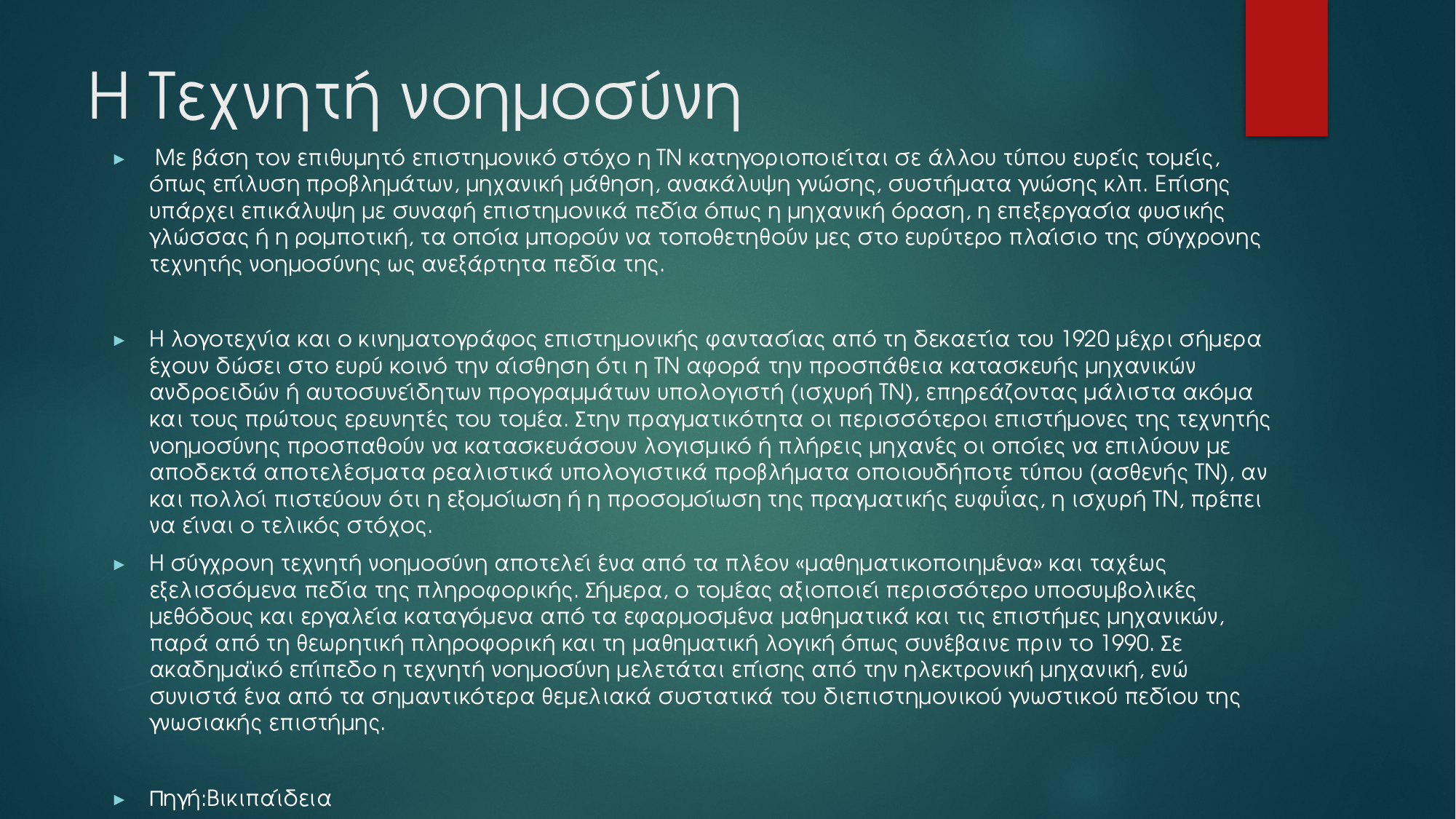

# Η Τεχνητή νοημοσύνη
 Με βάση τον επιθυμητό επιστημονικό στόχο η ΤΝ κατηγοριοποιείται σε άλλου τύπου ευρείς τομείς, όπως επίλυση προβλημάτων, μηχανική μάθηση, ανακάλυψη γνώσης, συστήματα γνώσης κλπ. Επίσης υπάρχει επικάλυψη με συναφή επιστημονικά πεδία όπως η μηχανική όραση, η επεξεργασία φυσικής γλώσσας ή η ρομποτική, τα οποία μπορούν να τοποθετηθούν μες στο ευρύτερο πλαίσιο της σύγχρονης τεχνητής νοημοσύνης ως ανεξάρτητα πεδία της.

Η λογοτεχνία και ο κινηματογράφος επιστημονικής φαντασίας από τη δεκαετία του 1920 μέχρι σήμερα έχουν δώσει στο ευρύ κοινό την αίσθηση ότι η ΤΝ αφορά την προσπάθεια κατασκευής μηχανικών ανδροειδών ή αυτοσυνείδητων προγραμμάτων υπολογιστή (ισχυρή ΤΝ), επηρεάζοντας μάλιστα ακόμα και τους πρώτους ερευνητές του τομέα. Στην πραγματικότητα οι περισσότεροι επιστήμονες της τεχνητής νοημοσύνης προσπαθούν να κατασκευάσουν λογισμικό ή πλήρεις μηχανές οι οποίες να επιλύουν με αποδεκτά αποτελέσματα ρεαλιστικά υπολογιστικά προβλήματα οποιουδήποτε τύπου (ασθενής ΤΝ), αν και πολλοί πιστεύουν ότι η εξομοίωση ή η προσομοίωση της πραγματικής ευφυΐας, η ισχυρή ΤΝ, πρέπει να είναι ο τελικός στόχος.
Η σύγχρονη τεχνητή νοημοσύνη αποτελεί ένα από τα πλέον «μαθηματικοποιημένα» και ταχέως εξελισσόμενα πεδία της πληροφορικής. Σήμερα, ο τομέας αξιοποιεί περισσότερο υποσυμβολικές μεθόδους και εργαλεία καταγόμενα από τα εφαρμοσμένα μαθηματικά και τις επιστήμες μηχανικών, παρά από τη θεωρητική πληροφορική και τη μαθηματική λογική όπως συνέβαινε πριν το 1990. Σε ακαδημαϊκό επίπεδο η τεχνητή νοημοσύνη μελετάται επίσης από την ηλεκτρονική μηχανική, ενώ συνιστά ένα από τα σημαντικότερα θεμελιακά συστατικά του διεπιστημονικού γνωστικού πεδίου της γνωσιακής επιστήμης.

Πηγή:Βικιπαίδεια